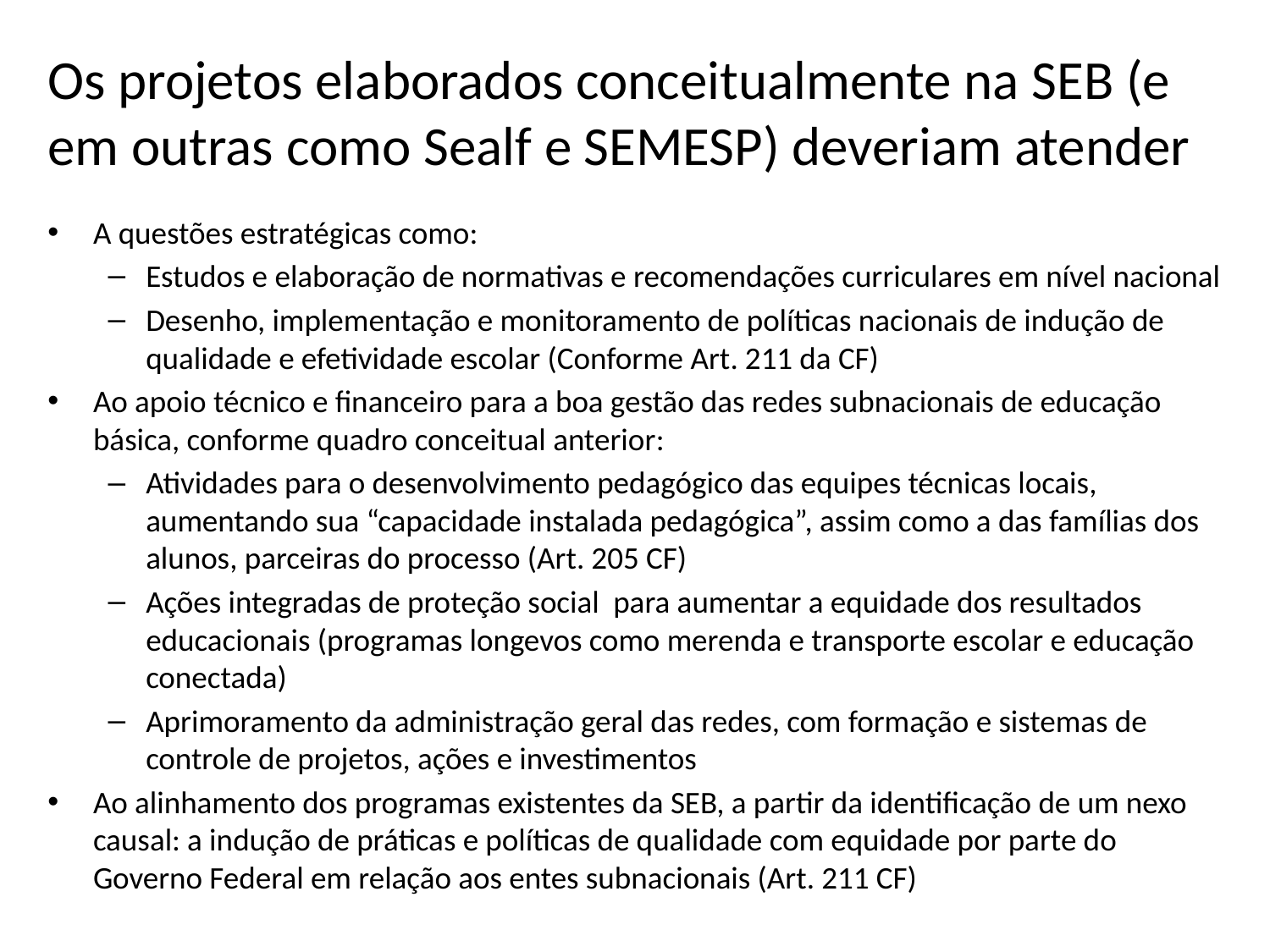

# Os projetos elaborados conceitualmente na SEB (e em outras como Sealf e SEMESP) deveriam atender
A questões estratégicas como:
Estudos e elaboração de normativas e recomendações curriculares em nível nacional
Desenho, implementação e monitoramento de políticas nacionais de indução de qualidade e efetividade escolar (Conforme Art. 211 da CF)
Ao apoio técnico e financeiro para a boa gestão das redes subnacionais de educação básica, conforme quadro conceitual anterior:
Atividades para o desenvolvimento pedagógico das equipes técnicas locais, aumentando sua “capacidade instalada pedagógica”, assim como a das famílias dos alunos, parceiras do processo (Art. 205 CF)
Ações integradas de proteção social  para aumentar a equidade dos resultados educacionais (programas longevos como merenda e transporte escolar e educação conectada)
Aprimoramento da administração geral das redes, com formação e sistemas de controle de projetos, ações e investimentos
Ao alinhamento dos programas existentes da SEB, a partir da identificação de um nexo causal: a indução de práticas e políticas de qualidade com equidade por parte do Governo Federal em relação aos entes subnacionais (Art. 211 CF)